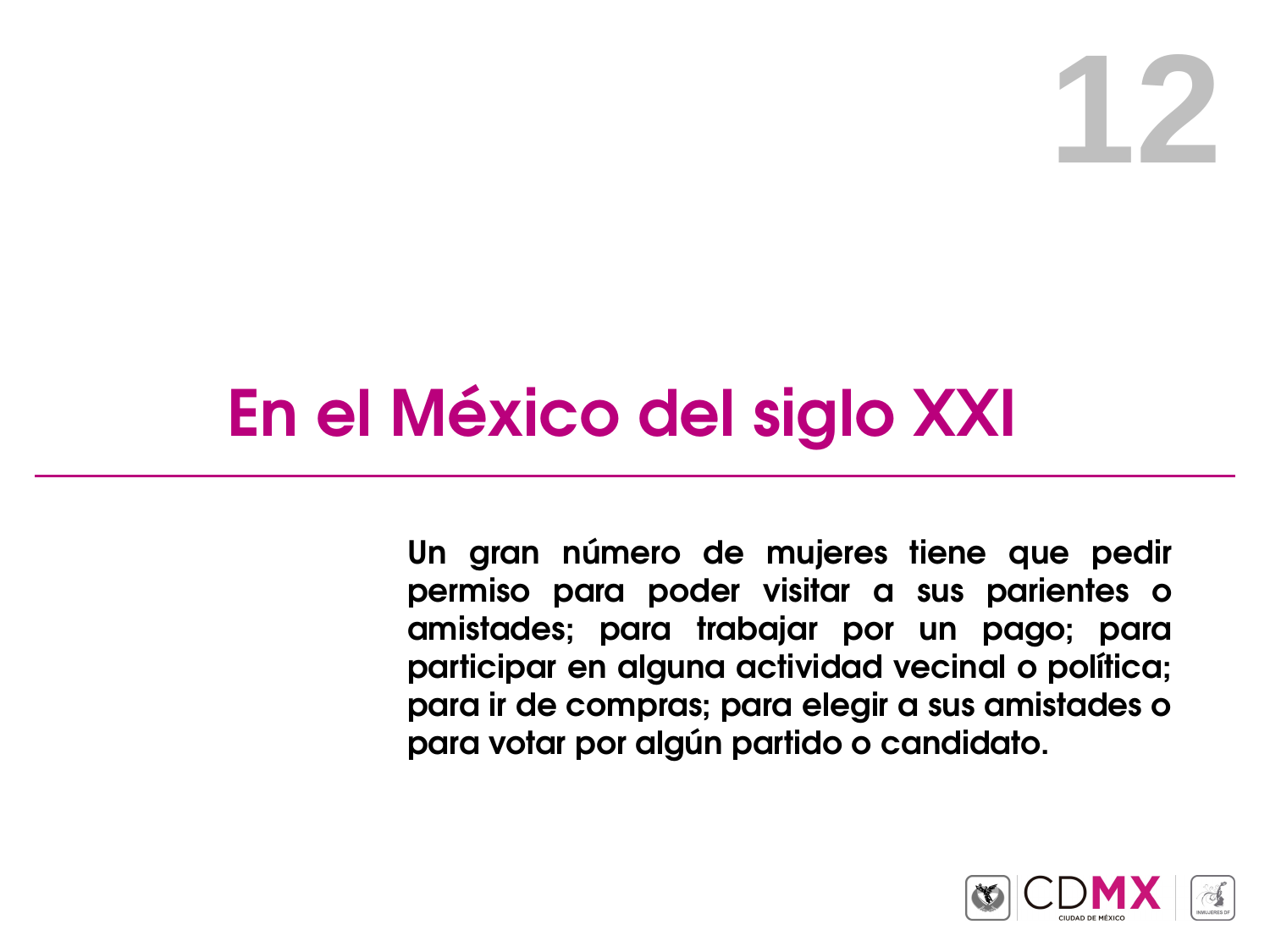

12
En el México del siglo XXI
Un gran número de mujeres tiene que pedir permiso para poder visitar a sus parientes o amistades; para trabajar por un pago; para participar en alguna actividad vecinal o política; para ir de compras; para elegir a sus amistades o para votar por algún partido o candidato.